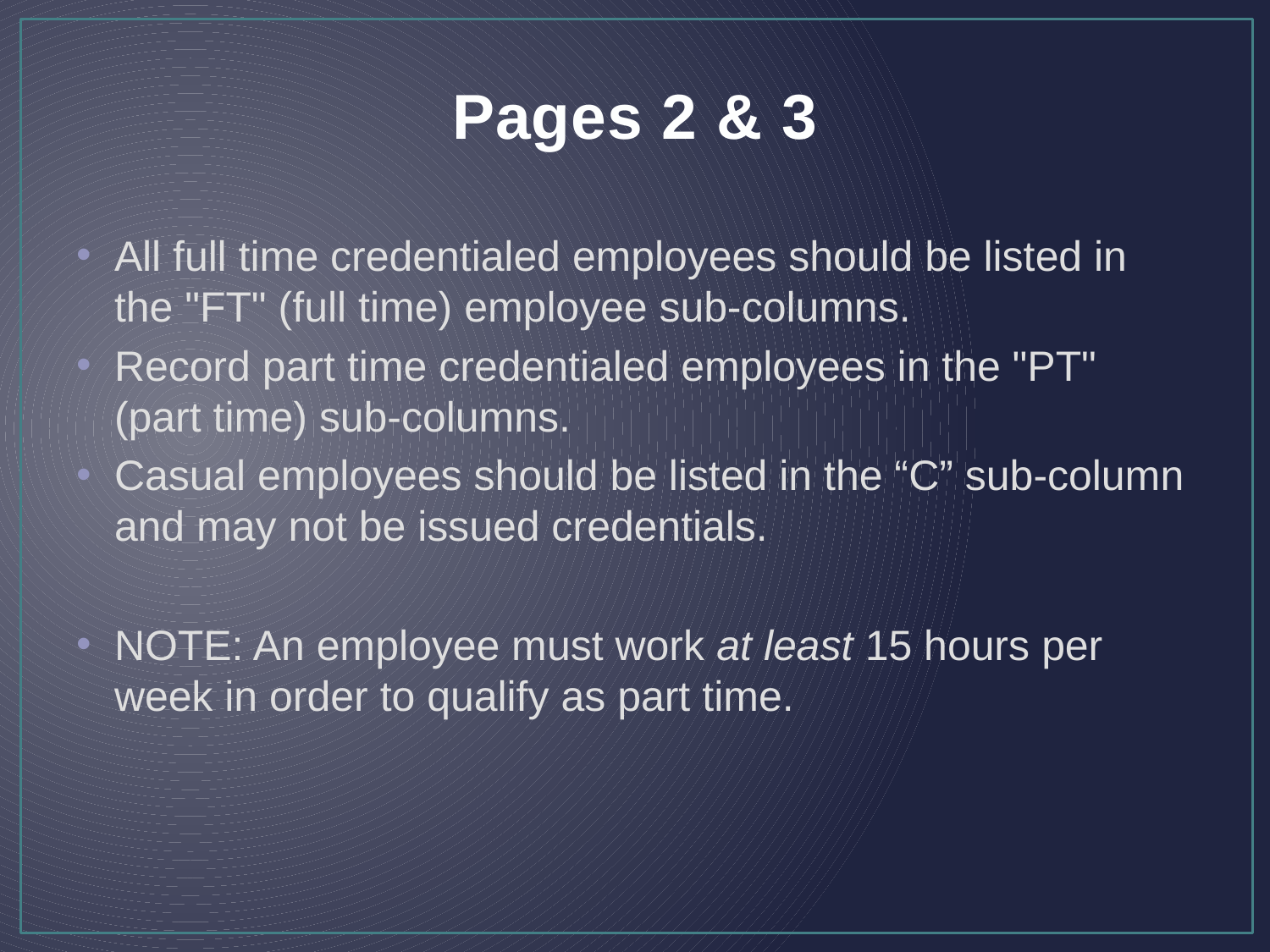

Pages 2 & 3
All full time credentialed employees should be listed in the "FT" (full time) employee sub-columns.
Record part time credentialed employees in the "PT" (part time) sub-columns.
Casual employees should be listed in the “C” sub-column and may not be issued credentials.

NOTE: An employee must work at least 15 hours per week in order to qualify as part time.